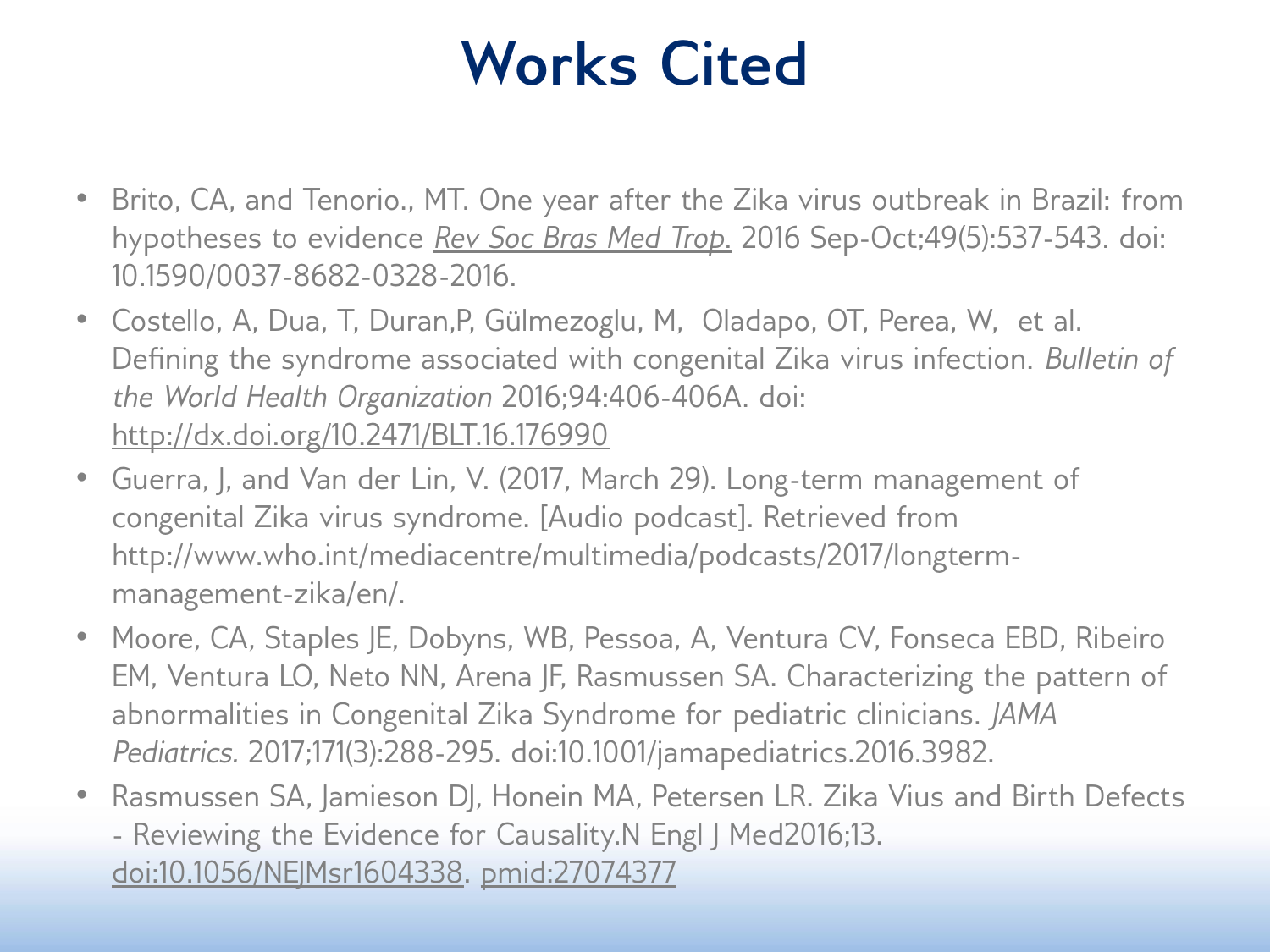

# Works Cited
Brito, CA, and Tenorio., MT. One year after the Zika virus outbreak in Brazil: from hypotheses to evidence Rev Soc Bras Med Trop. 2016 Sep-Oct;49(5):537-543. doi: 10.1590/0037-8682-0328-2016.
Costello, A, Dua, T, Duran,P, Gülmezoglu, M,  Oladapo, OT, Perea, W,  et al. Defining the syndrome associated with congenital Zika virus infection. Bulletin of the World Health Organization 2016;94:406-406A. doi: http://dx.doi.org/10.2471/BLT.16.176990
Guerra, J, and Van der Lin, V. (2017, March 29). Long-term management of congenital Zika virus syndrome. [Audio podcast]. Retrieved from http://www.who.int/mediacentre/multimedia/podcasts/2017/longterm-management-zika/en/.
Moore, CA, Staples JE, Dobyns, WB, Pessoa, A, Ventura CV, Fonseca EBD, Ribeiro EM, Ventura LO, Neto NN, Arena JF, Rasmussen SA. Characterizing the pattern of abnormalities in Congenital Zika Syndrome for pediatric clinicians. JAMA Pediatrics. 2017;171(3):288-295. doi:10.1001/jamapediatrics.2016.3982.
Rasmussen SA, Jamieson DJ, Honein MA, Petersen LR. Zika Vius and Birth Defects - Reviewing the Evidence for Causality.N Engl J Med2016;13. doi:10.1056/NEJMsr1604338. pmid:27074377